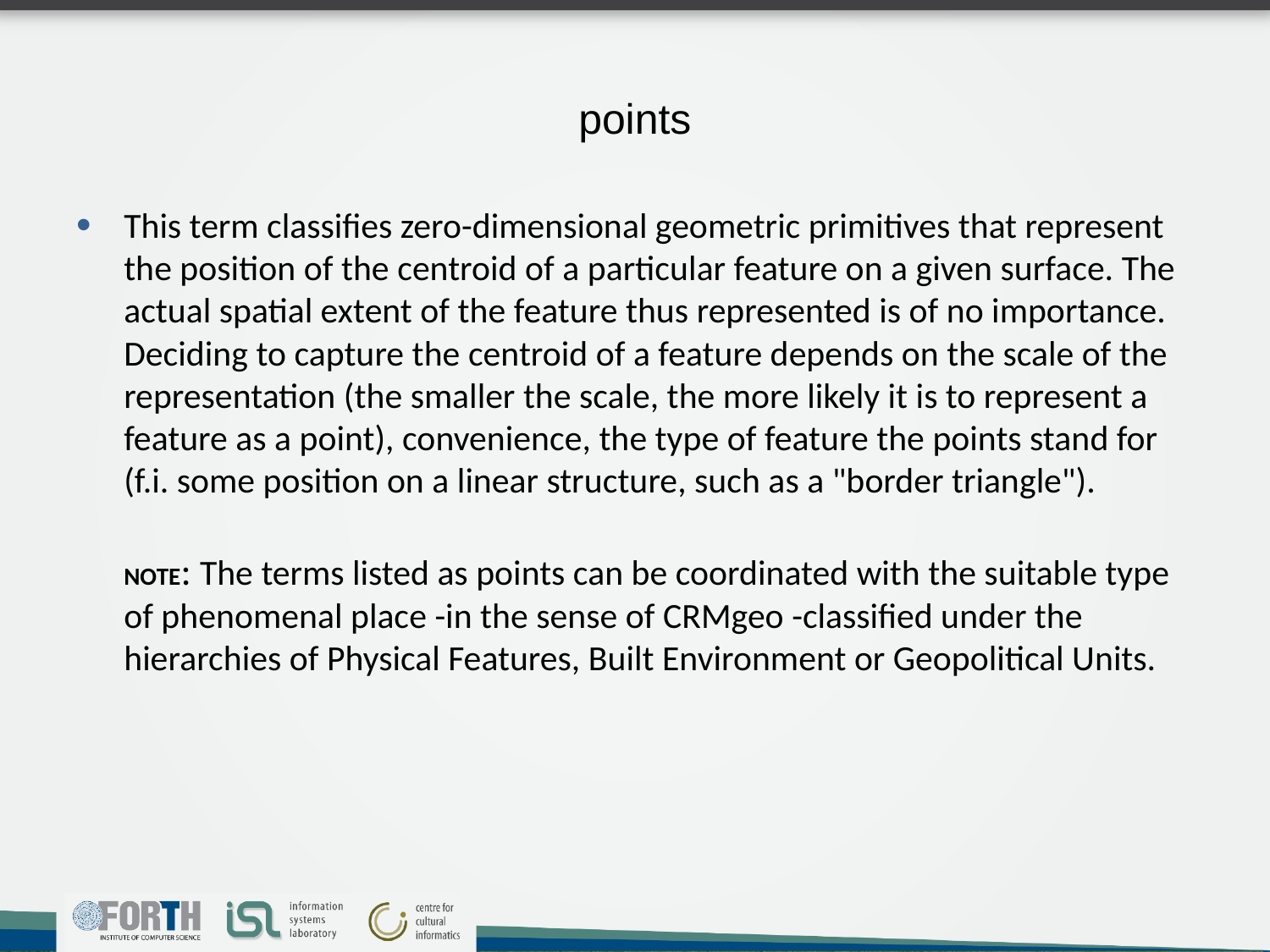

# points
This term classifies zero-dimensional geometric primitives that represent the position of the centroid of a particular feature on a given surface. The actual spatial extent of the feature thus represented is of no importance. Deciding to capture the centroid of a feature depends on the scale of the representation (the smaller the scale, the more likely it is to represent a feature as a point), convenience, the type of feature the points stand for (f.i. some position on a linear structure, such as a "border triangle").
NOTE: The terms listed as points can be coordinated with the suitable type of phenomenal place -in the sense of CRMgeo -classified under the hierarchies of Physical Features, Built Environment or Geopolitical Units.